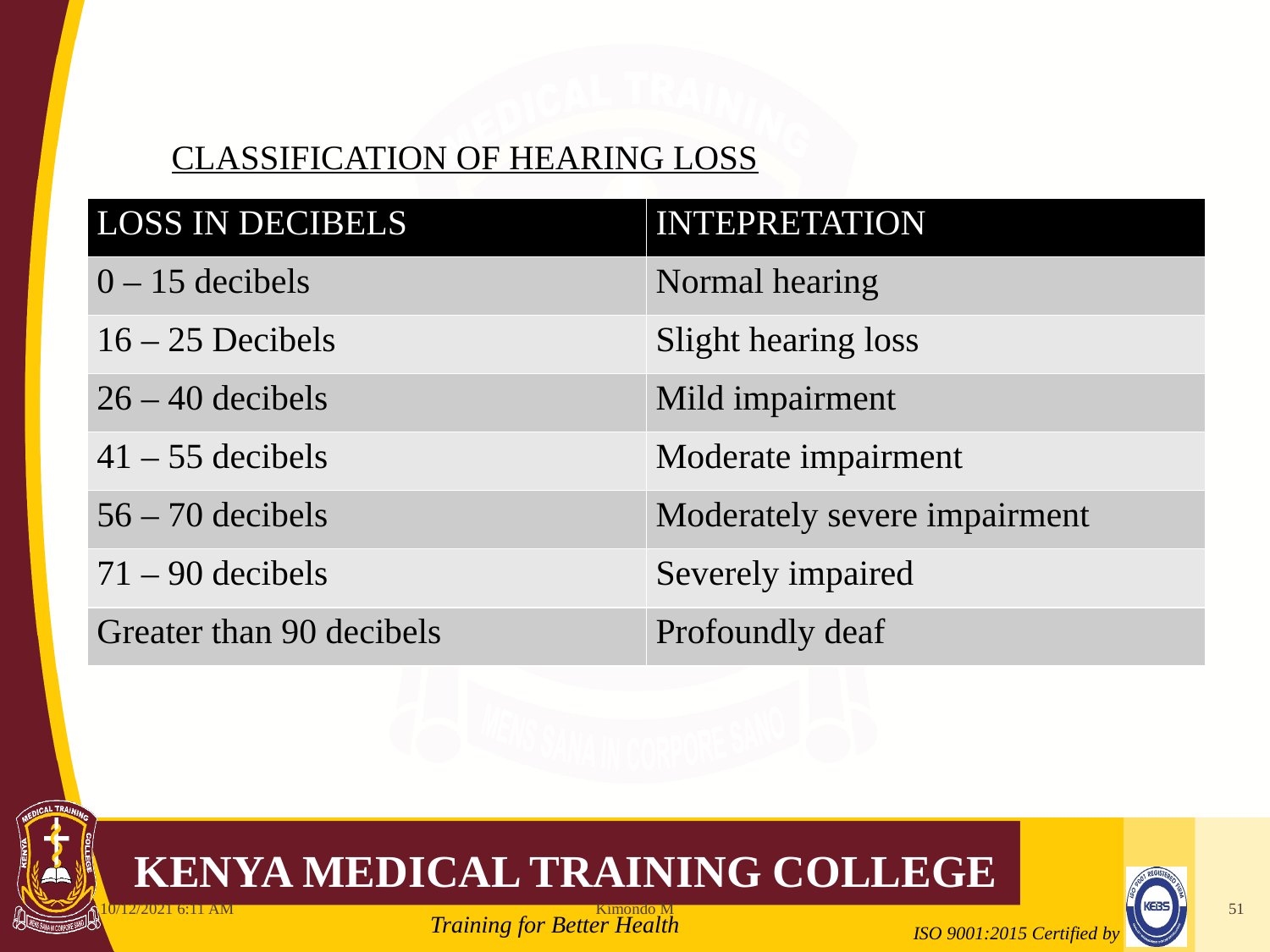

# CLASSIFICATION OF HEARING LOSS
| LOSS IN DECIBELS | INTEPRETATION |
| --- | --- |
| 0 – 15 decibels | Normal hearing |
| 16 – 25 Decibels | Slight hearing loss |
| 26 – 40 decibels | Mild impairment |
| 41 – 55 decibels | Moderate impairment |
| 56 – 70 decibels | Moderately severe impairment |
| 71 – 90 decibels | Severely impaired |
| Greater than 90 decibels | Profoundly deaf |
10/12/2021 6:11 AM
Kimondo M
51